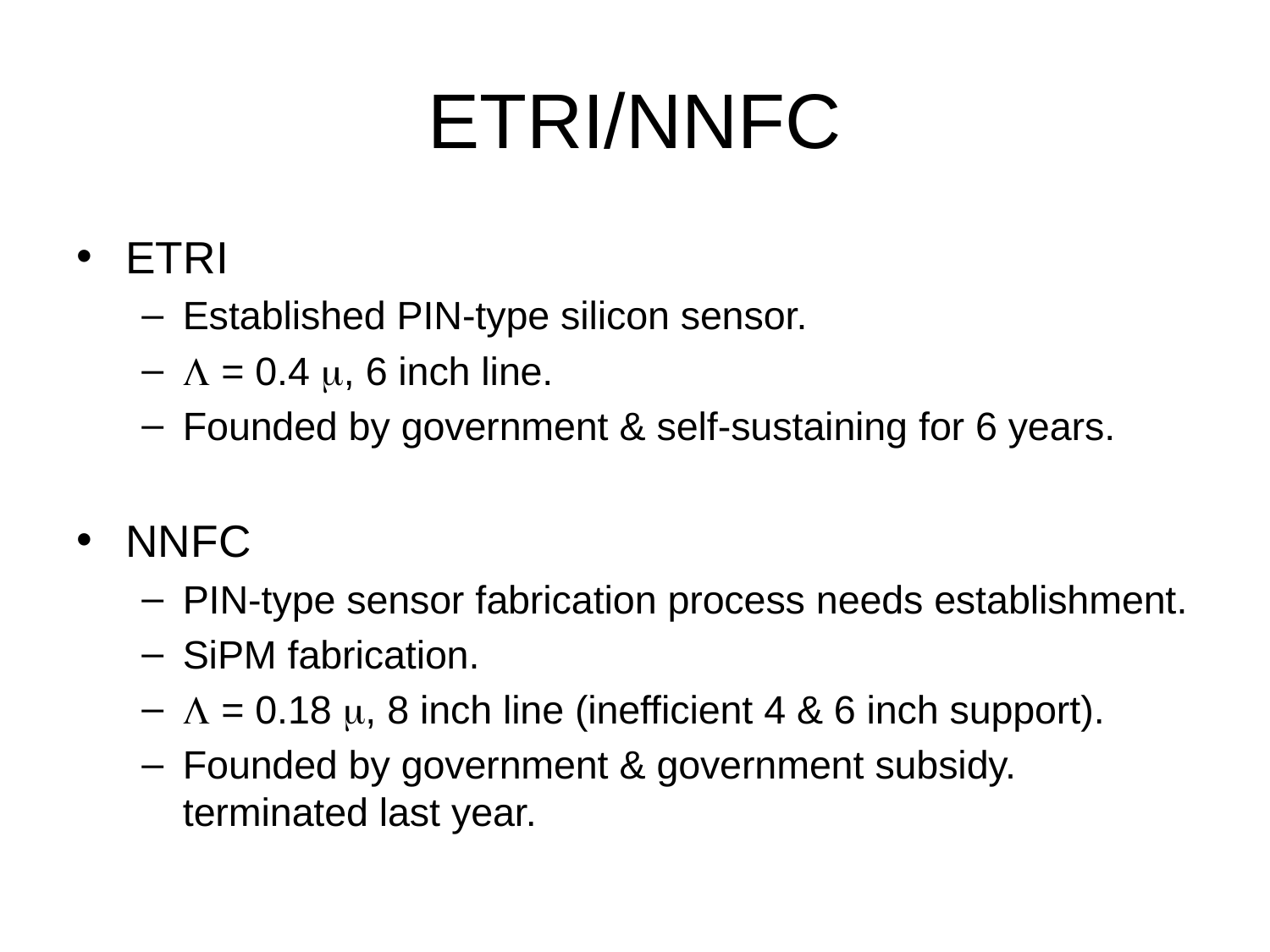

# ETRI/NNFC
ETRI
Established PIN-type silicon sensor.
Λ = 0.4 μ, 6 inch line.
Founded by government & self-sustaining for 6 years.

NNFC
PIN-type sensor fabrication process needs establishment.
SiPM fabrication.
Λ = 0.18 μ, 8 inch line (inefficient 4 & 6 inch support).
Founded by government & government subsidy. terminated last year.